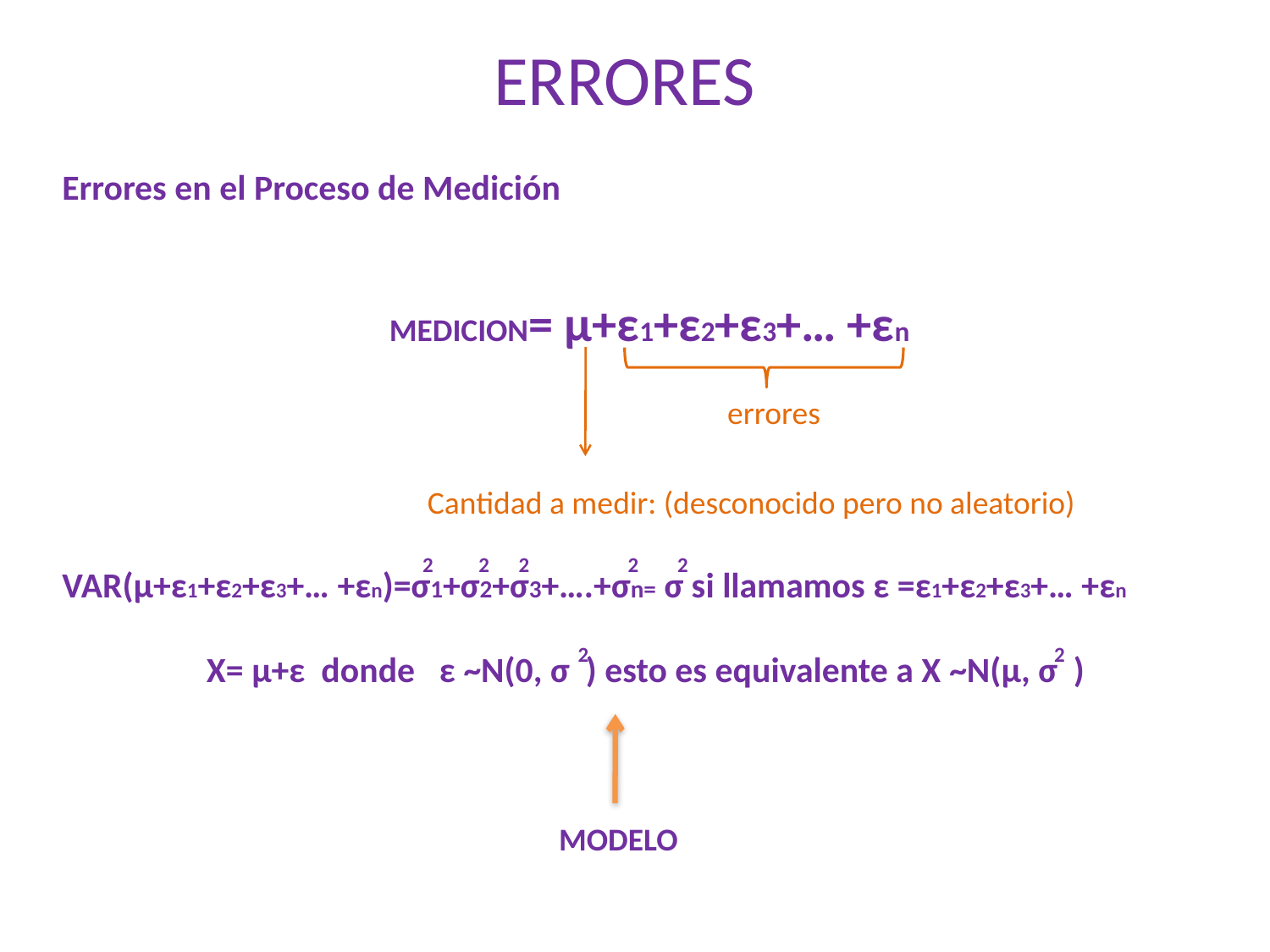

# ERRORES
Errores en el Proceso de Medición

MEDICION= μ+ε1+ε2+ε3+… +εn

VAR(μ+ε1+ε2+ε3+… +εn)=σ1+σ2+σ3+….+σn= σ si llamamos ε =ε1+ε2+ε3+… +εn

X= μ+ε  donde   ε ~N(0, σ  ) esto es equivalente a X ~N(μ, σ  )

errores
      Cantidad a medir: (desconocido pero no aleatorio)
2
2
2
2
2
2
2
MODELO